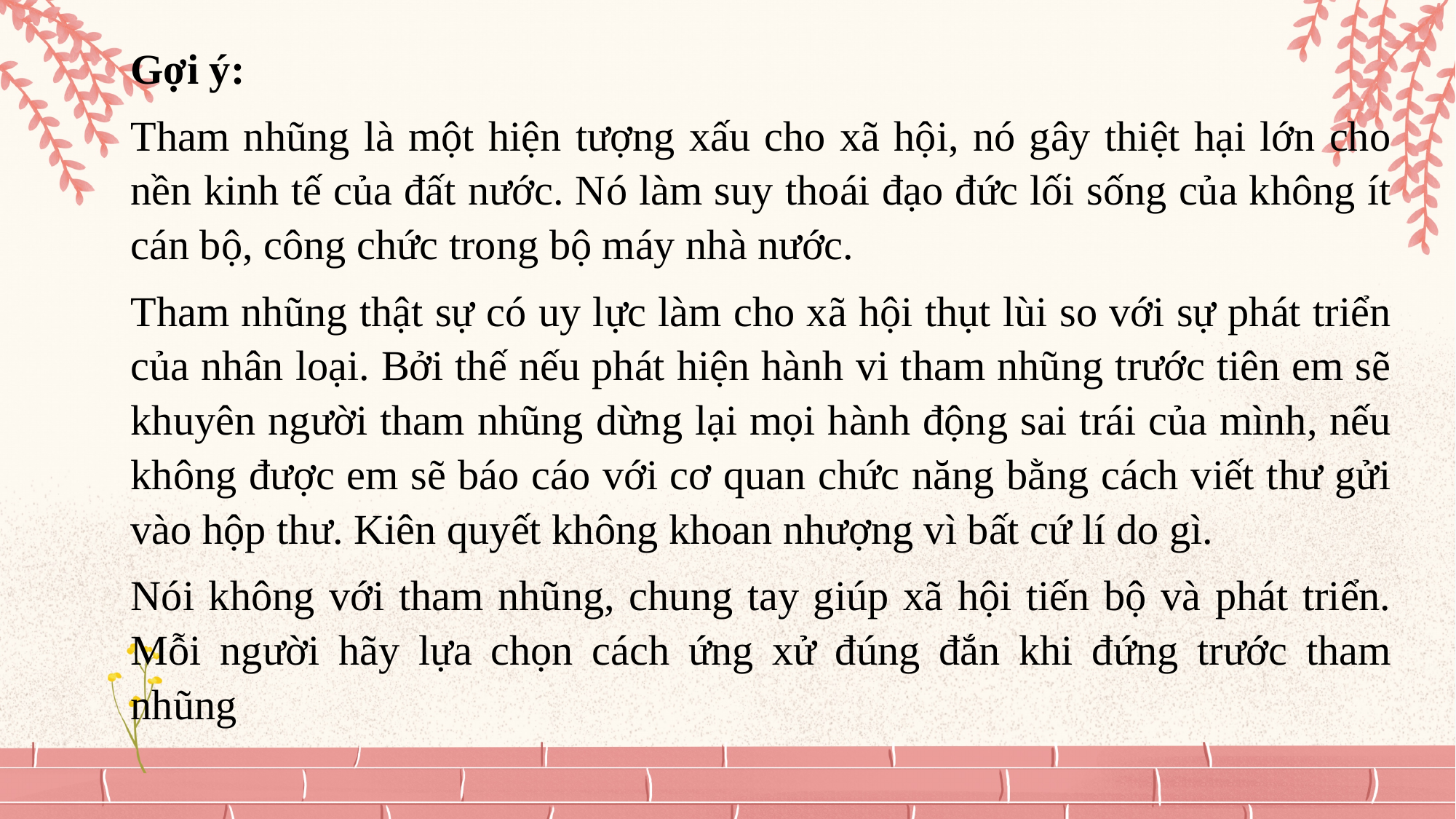

Gợi ý:
Tham nhũng là một hiện tượng xấu cho xã hội, nó gây thiệt hại lớn cho nền kinh tế của đất nước. Nó làm suy thoái đạo đức lối sống của không ít cán bộ, công chức trong bộ máy nhà nước.
Tham nhũng thật sự có uy lực làm cho xã hội thụt lùi so với sự phát triển của nhân loại. Bởi thế nếu phát hiện hành vi tham nhũng trước tiên em sẽ khuyên người tham nhũng dừng lại mọi hành động sai trái của mình, nếu không được em sẽ báo cáo với cơ quan chức năng bằng cách viết thư gửi vào hộp thư. Kiên quyết không khoan nhượng vì bất cứ lí do gì.
Nói không với tham nhũng, chung tay giúp xã hội tiến bộ và phát triển. Mỗi người hãy lựa chọn cách ứng xử đúng đắn khi đứng trước tham nhũng